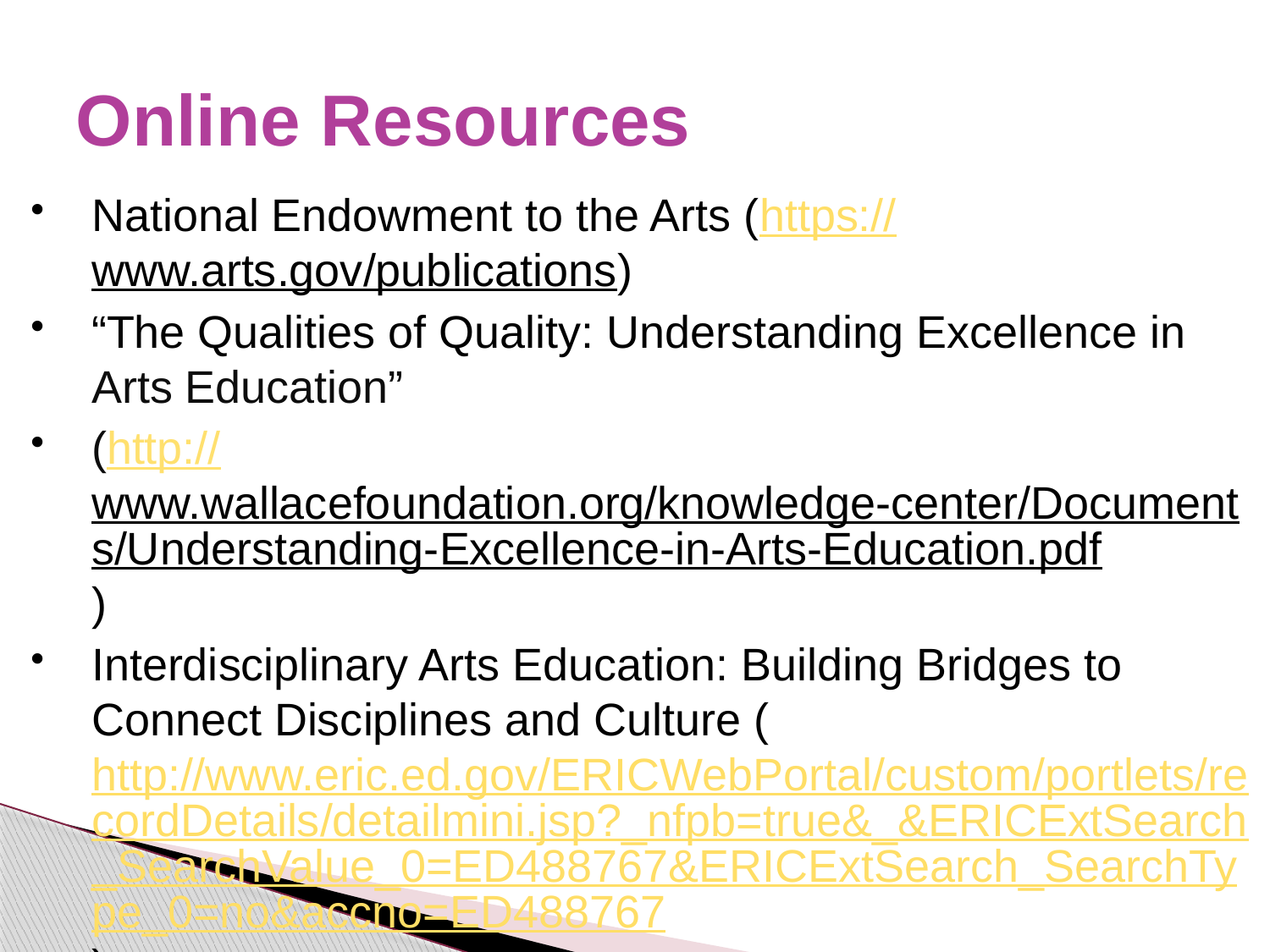

# Online Resources
National Endowment to the Arts (https://www.arts.gov/publications)
“The Qualities of Quality: Understanding Excellence in Arts Education”
(http://www.wallacefoundation.org/knowledge-center/Documents/Understanding-Excellence-in-Arts-Education.pdf)
Interdisciplinary Arts Education: Building Bridges to Connect Disciplines and Culture (http://www.eric.ed.gov/ERICWebPortal/custom/portlets/recordDetails/detailmini.jsp?_nfpb=true&_&ERICExtSearch_SearchValue_0=ED488767&ERICExtSearch_SearchType_0=no&accno=ED488767)
List of PDF publications of the Arts Education Partnership (http://www.aep-arts.org/additional-resources/)